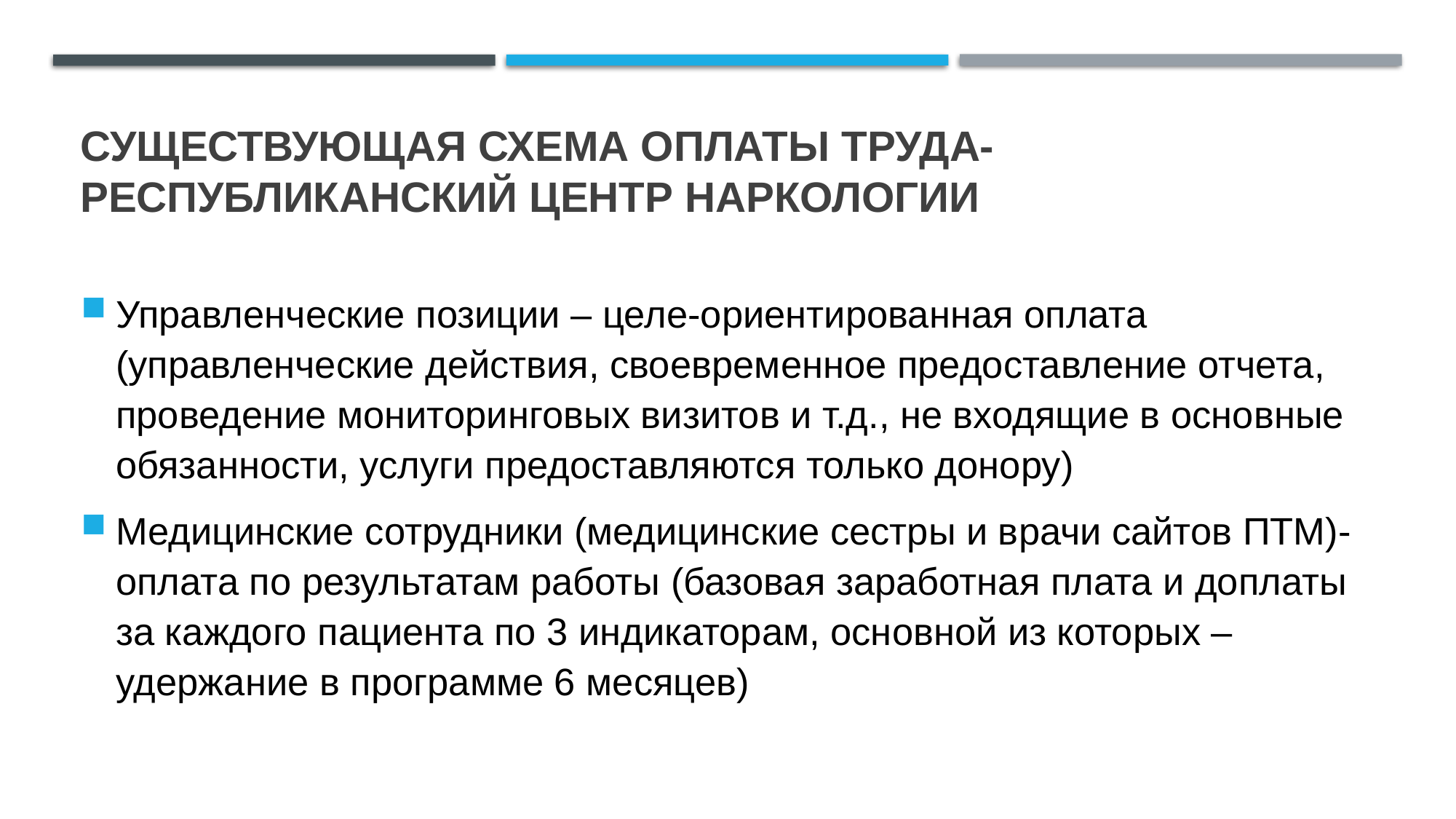

# Существующая схема оплаты ТРУДА- Республиканский центр НАРКОЛОГИИ
Управленческие позиции – целе-ориентированная оплата (управленческие действия, своевременное предоставление отчета, проведение мониторинговых визитов и т.д., не входящие в основные обязанности, услуги предоставляются только донору)
Медицинские сотрудники (медицинские сестры и врачи сайтов ПТМ)- оплата по результатам работы (базовая заработная плата и доплаты за каждого пациента по 3 индикаторам, основной из которых – удержание в программе 6 месяцев)